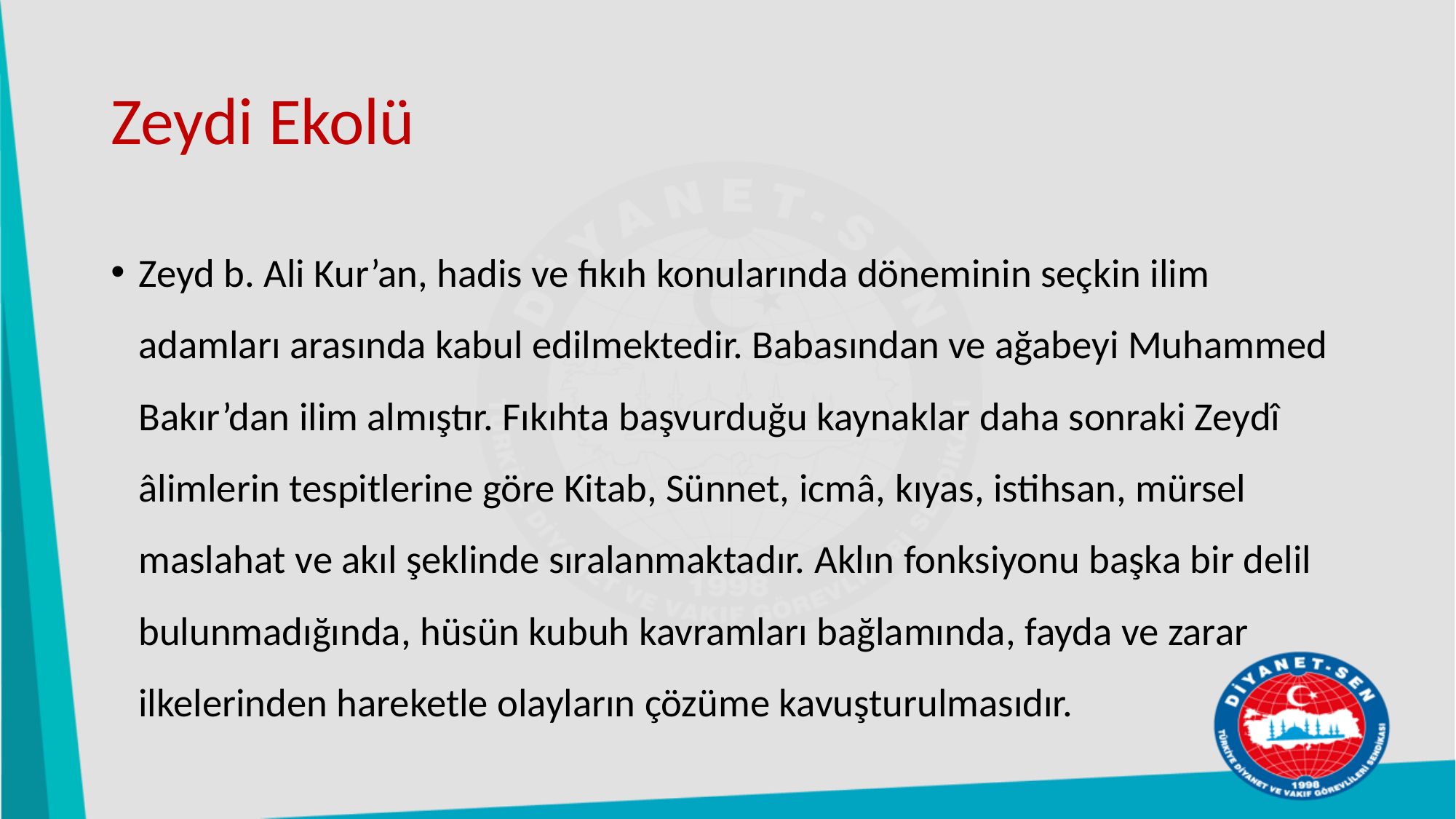

# Zeydi Ekolü
Zeyd b. Ali Kur’an, hadis ve fıkıh konularında döneminin seçkin ilim adamları arasında kabul edilmektedir. Babasından ve ağabeyi Muhammed Bakır’dan ilim almıştır. Fıkıhta başvurduğu kaynaklar daha sonraki Zeydî âlimlerin tespitlerine göre Kitab, Sünnet, icmâ, kıyas, istihsan, mürsel maslahat ve akıl şeklinde sıralanmaktadır. Aklın fonksiyonu başka bir delil bulunmadığında, hüsün kubuh kavramları bağlamında, fayda ve zarar ilkelerinden hareketle olayların çözüme kavuşturulmasıdır.